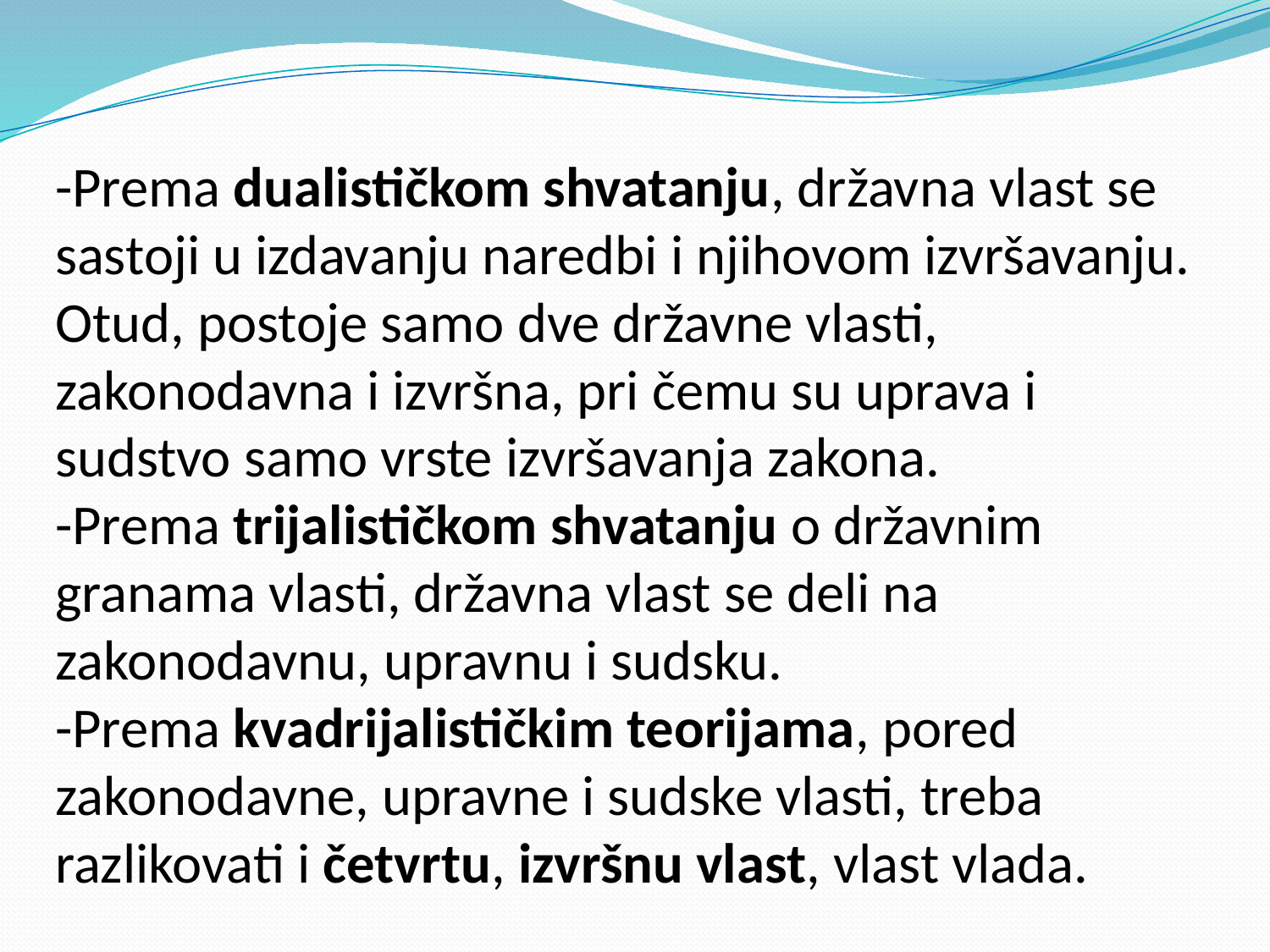

# -Prema dualističkom shvatanju, državna vlast se sastoji u izdavanju naredbi i njihovom izvršavanju. Otud, postoje samo dve državne vlasti, zakonodavna i izvršna, pri čemu su uprava i sudstvo samo vrste izvršavanja zakona. -Prema trijalističkom shvatanju o državnim granama vlasti, državna vlast se deli na zakonodavnu, upravnu i sudsku. -Prema kvadrijalističkim teorijama, pored zakonodavne, upravne i sudske vlasti, treba razlikovati i četvrtu, izvršnu vlast, vlast vlada.